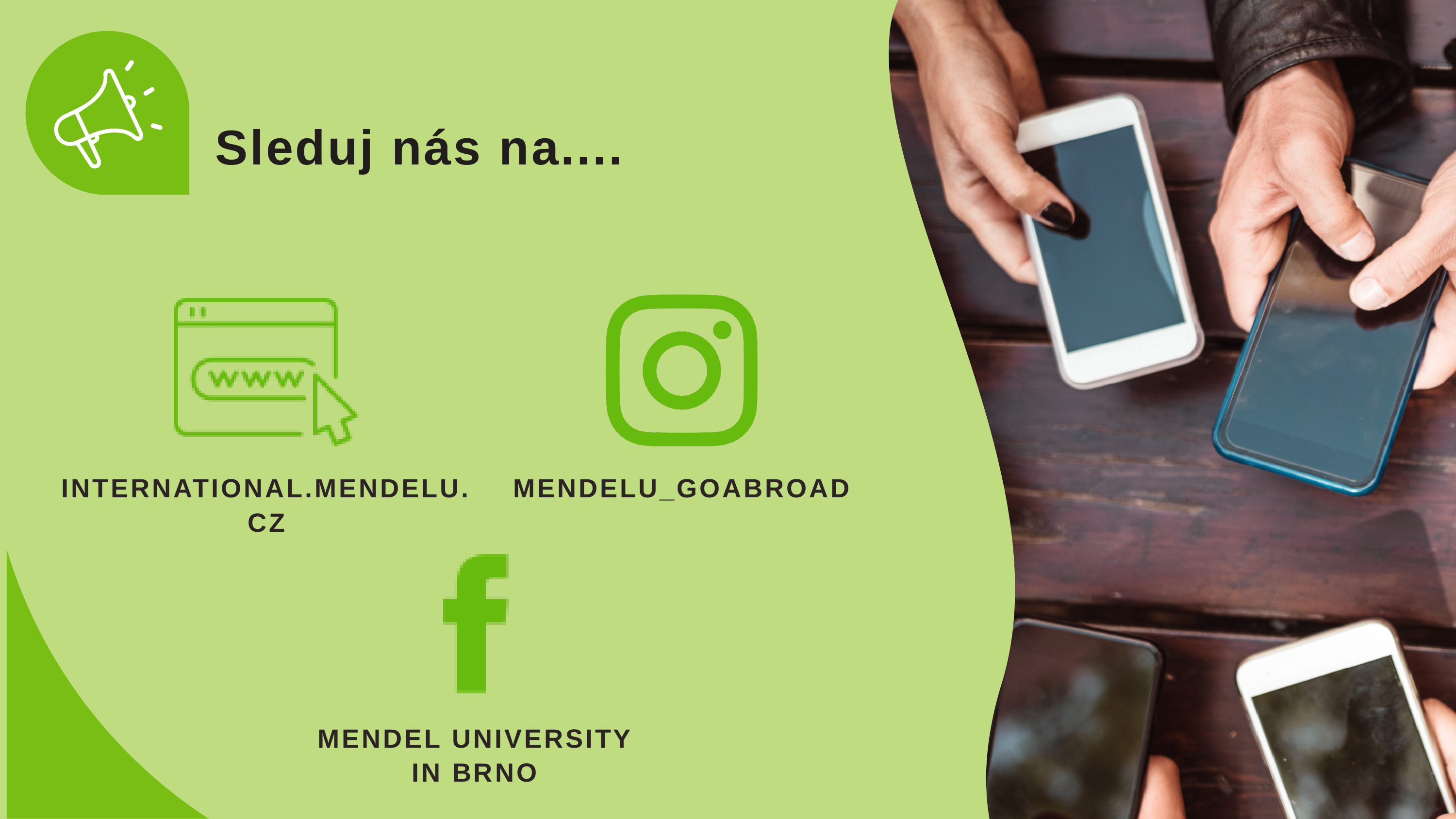

Sleduj nás na....

INTERNATIONAL.MENDELU.CZ
MENDELU_GOABROAD

MENDEL UNIVERSITY
IN BRNO